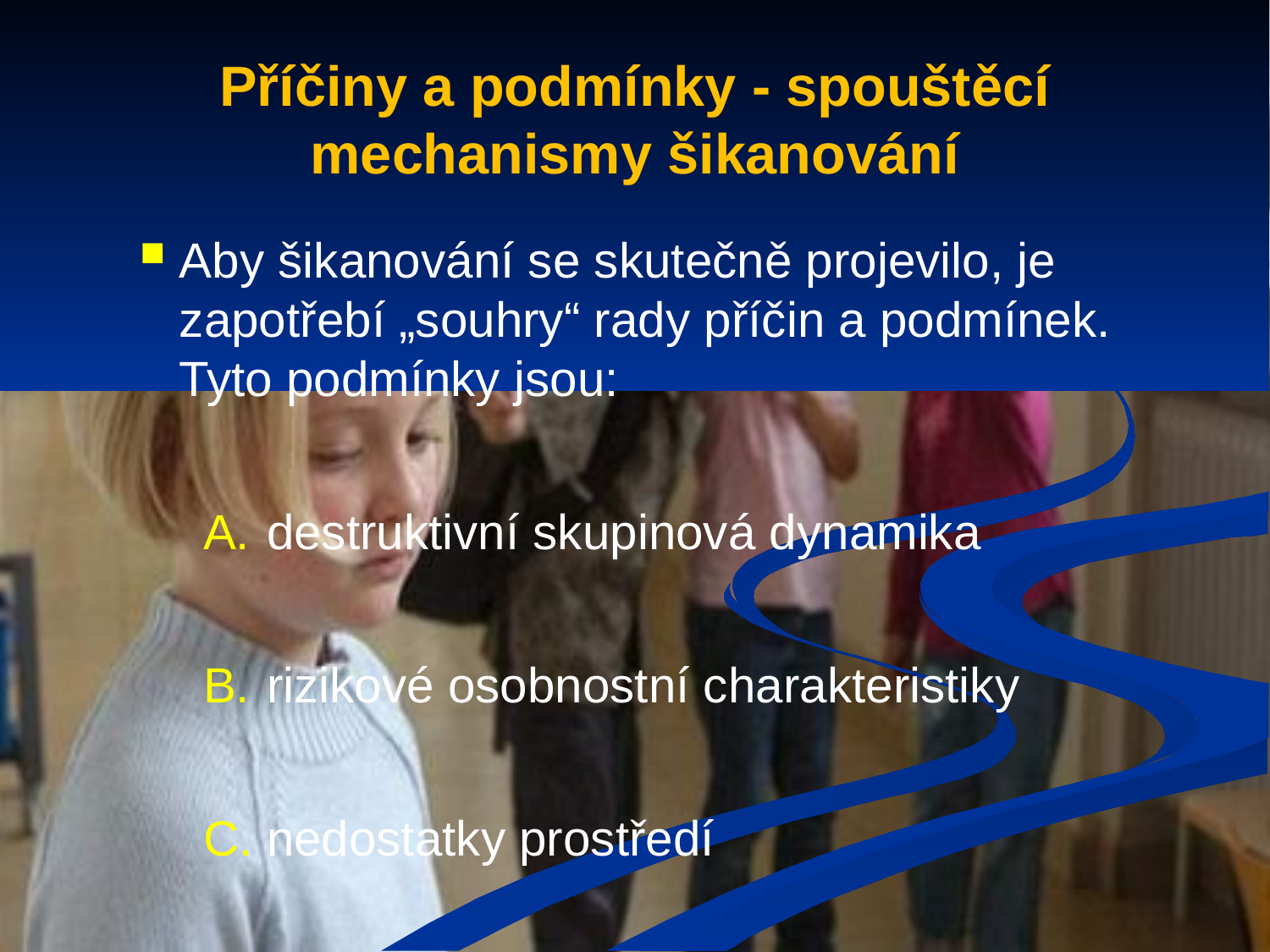

# Příčiny a podmínky - spouštěcí mechanismy šikanování
Aby šikanování se skutečně projevilo, je zapotřebí „souhry“ rady příčin a podmínek. Tyto podmínky jsou:

destruktivní skupinová dynamika

rizikové osobnostní charakteristiky

nedostatky prostředí